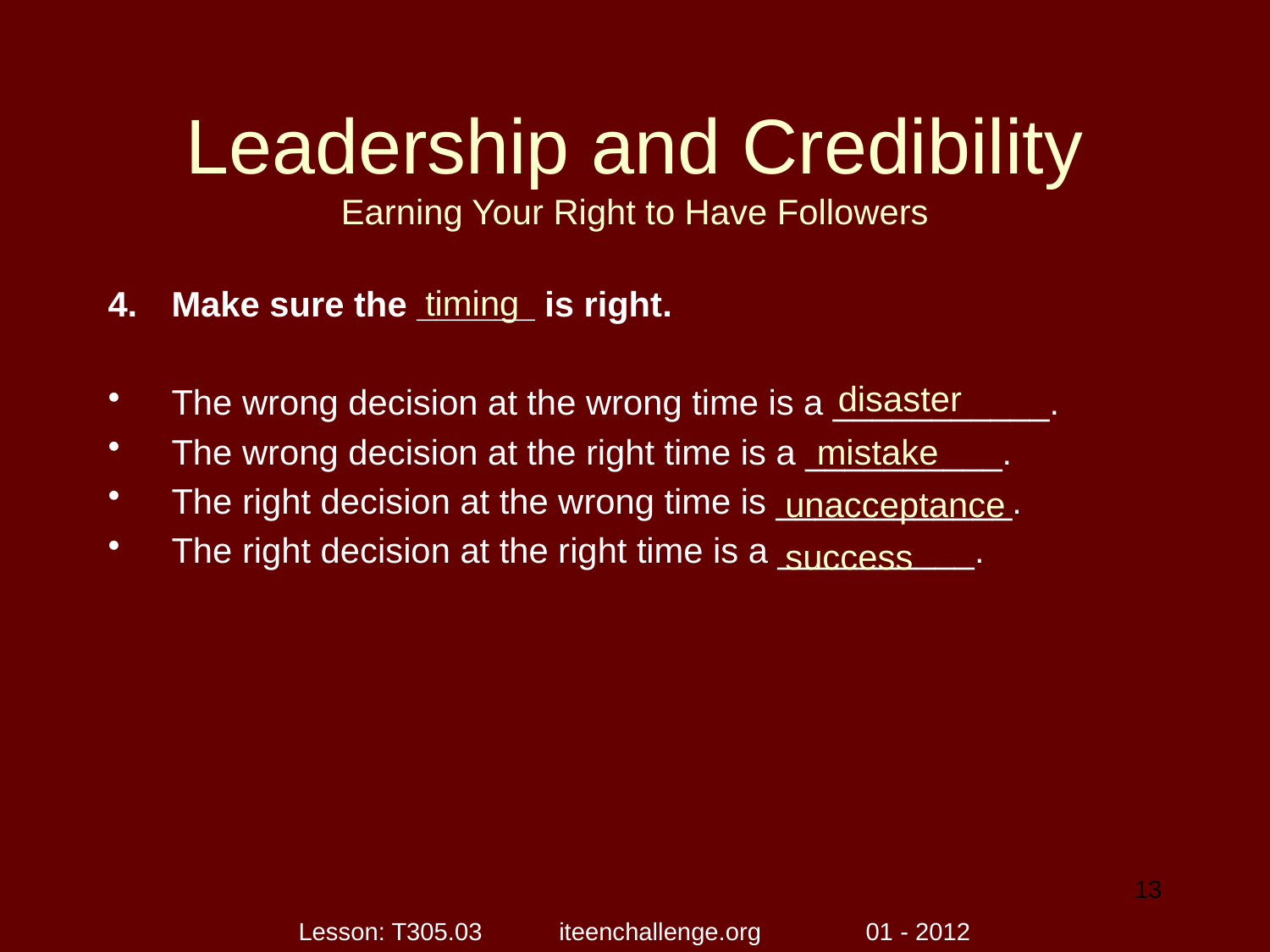

# Leadership and Credibility Earning Your Right to Have Followers
Make sure the ______ is right.

The wrong decision at the wrong time is a ___________.
The wrong decision at the right time is a __________.
The right decision at the wrong time is ____________.
The right decision at the right time is a __________.
timing
disaster
mistake
unacceptance
success
13
Lesson: T305.03           iteenchallenge.org               01 - 2012